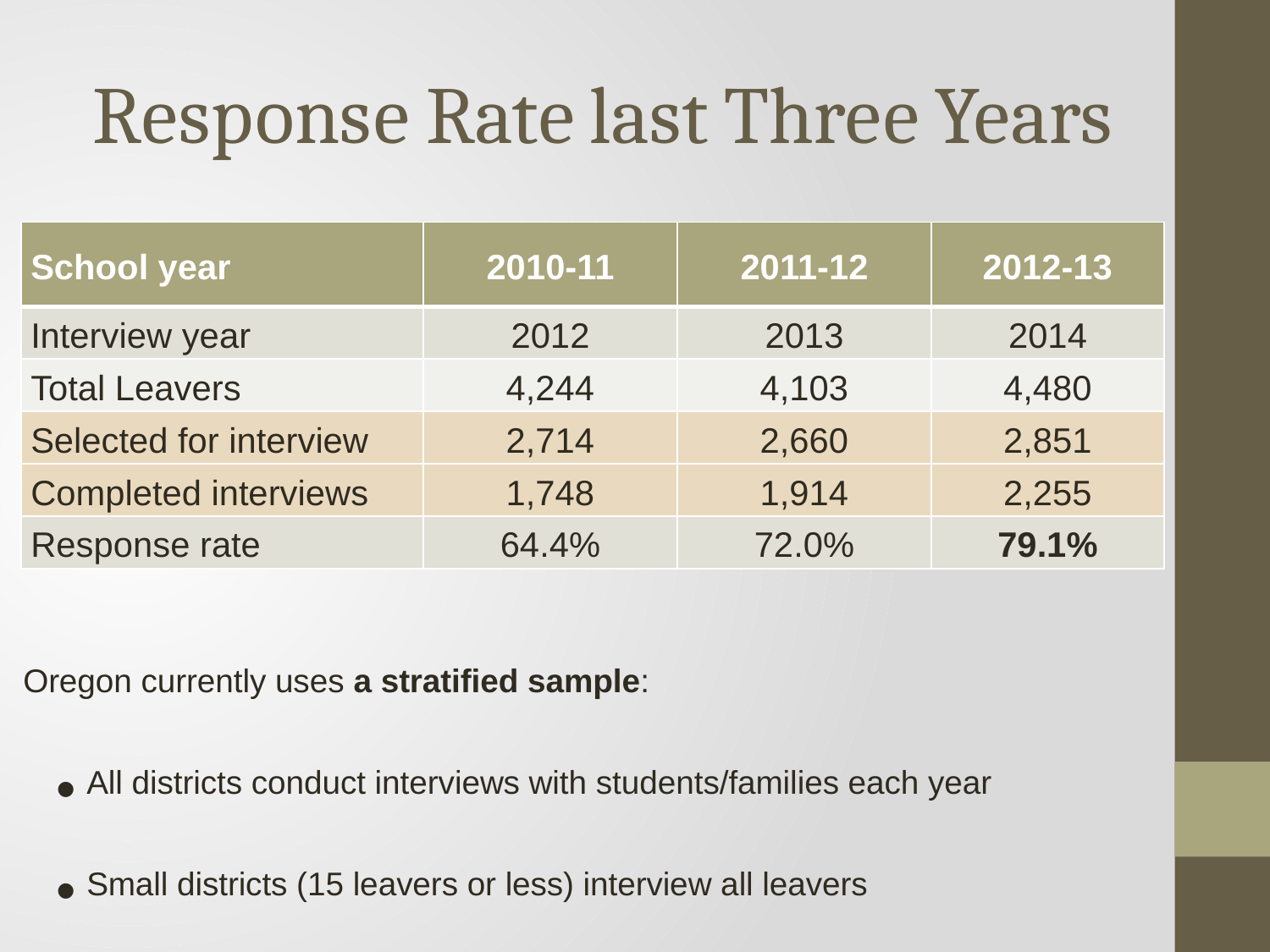

# Response Rate last Three Years
| School year | 2010-11 | 2011-12 | 2012-13 |
| --- | --- | --- | --- |
| Interview year | 2012 | 2013 | 2014 |
| Total Leavers | 4,244 | 4,103 | 4,480 |
| Selected for interview | 2,714 | 2,660 | 2,851 |
| Completed interviews | 1,748 | 1,914 | 2,255 |
| Response rate | 64.4% | 72.0% | 79.1% |
Oregon currently uses a stratified sample:
All districts conduct interviews with students/families each year
Small districts (15 leavers or less) interview all leavers
Larger districts are provided with a sample of required students to interview.